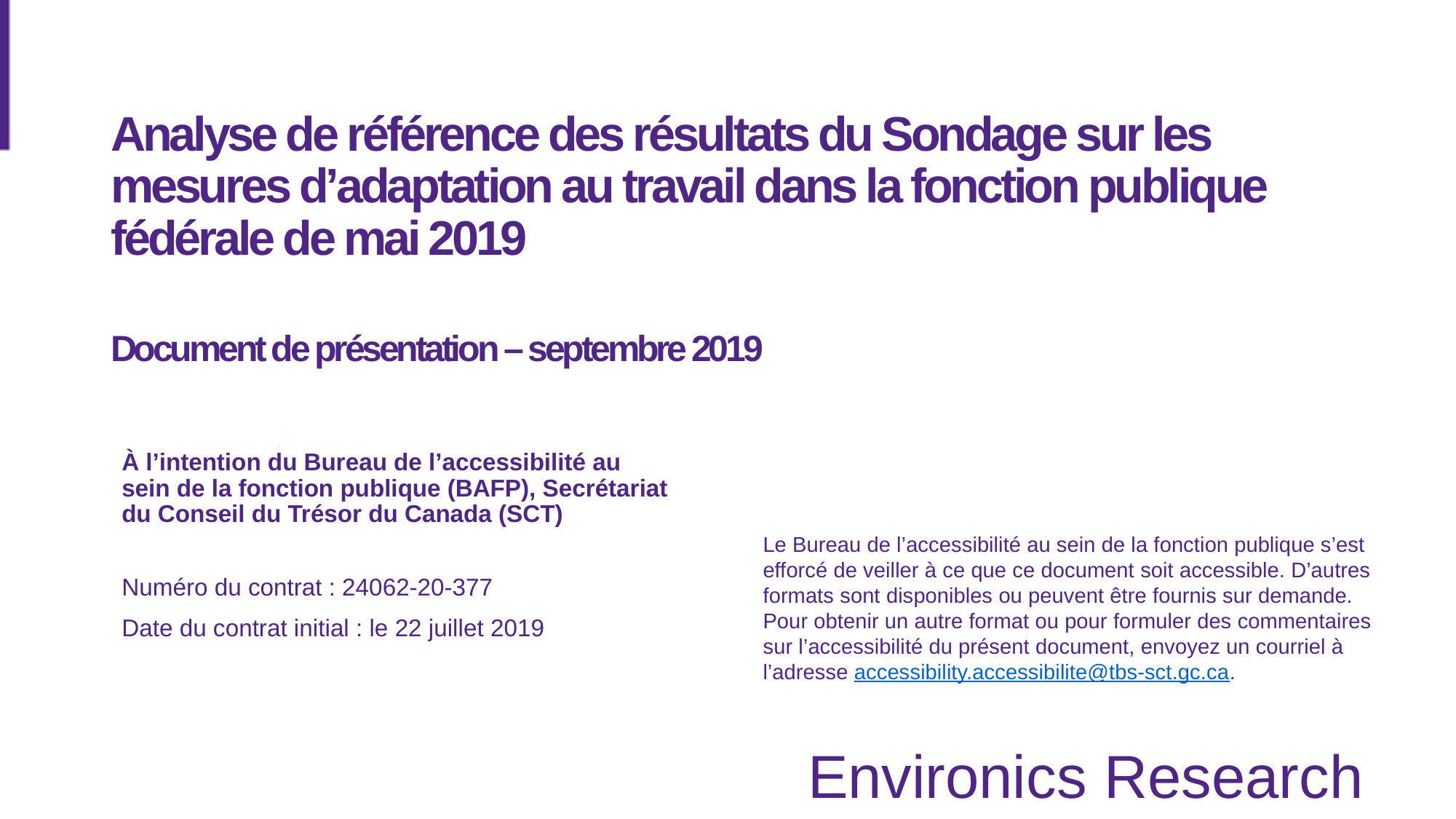

Description de la diapositive : Présentation des principales constatations du Sondage de référence sur les mesures d’adaptation au travail dans la fonction publique fédérale.
# Analyse de référence des résultats du Sondage sur les mesures d’adaptation au travail dans la fonction publique fédérale de mai 2019   Document de présentation – septembre 2019
À l’intention du Bureau de l’accessibilité au sein de la fonction publique (BAFP), Secrétariat du Conseil du Trésor du Canada (SCT)
Le Bureau de l’accessibilité au sein de la fonction publique s’est efforcé de veiller à ce que ce document soit accessible. D’autres formats sont disponibles ou peuvent être fournis sur demande. Pour obtenir un autre format ou pour formuler des commentaires sur l’accessibilité du présent document, envoyez un courriel à l’adresse accessibility.accessibilite@tbs-sct.gc.ca.
Numéro du contrat : 24062-20-377
Date du contrat initial : le 22 juillet 2019
Environics Research